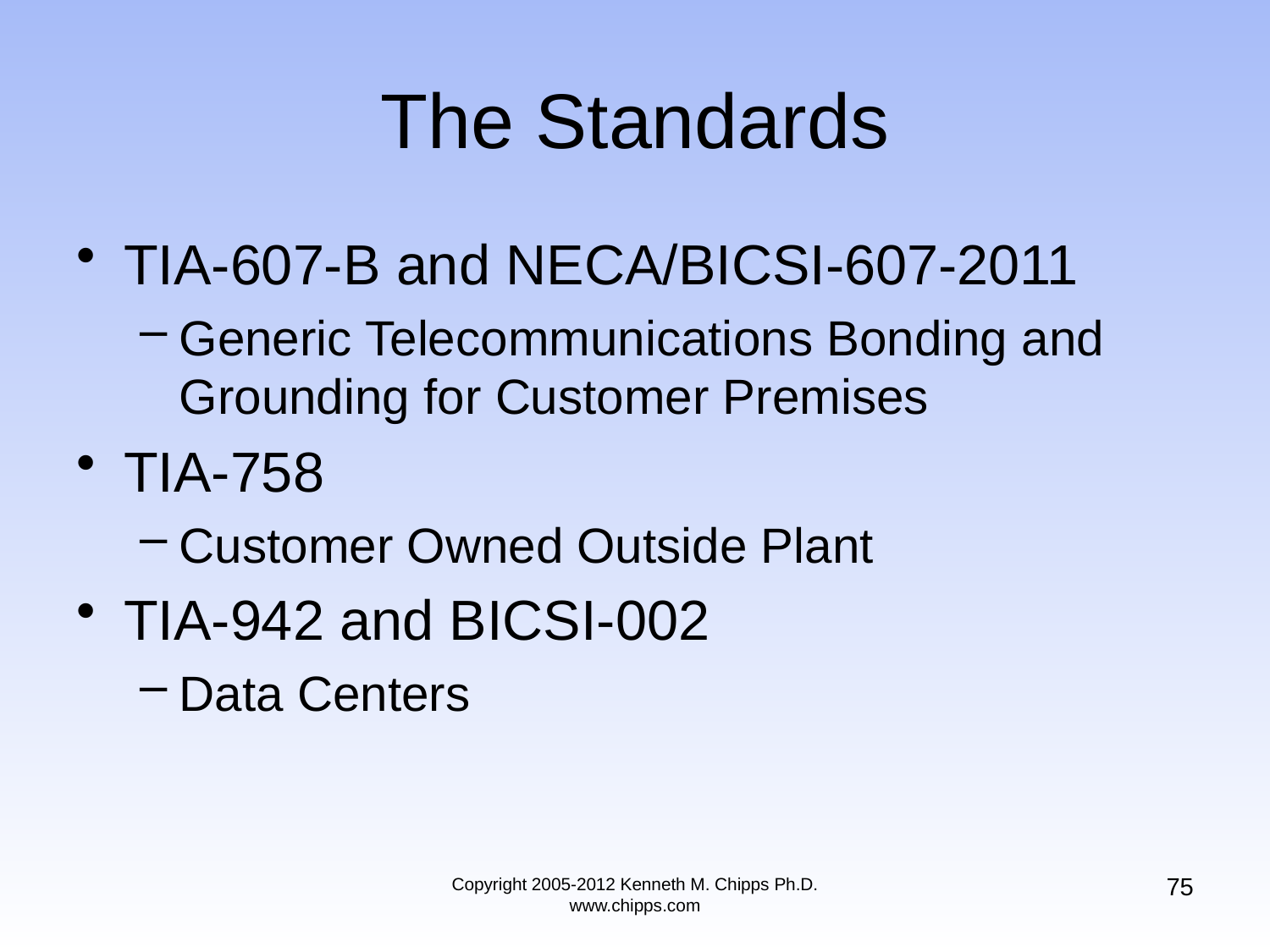

# The Standards
TIA-607-B and NECA/BICSI-607-2011
Generic Telecommunications Bonding and Grounding for Customer Premises
TIA-758
Customer Owned Outside Plant
TIA-942 and BICSI-002
Data Centers
75
Copyright 2005-2012 Kenneth M. Chipps Ph.D. www.chipps.com